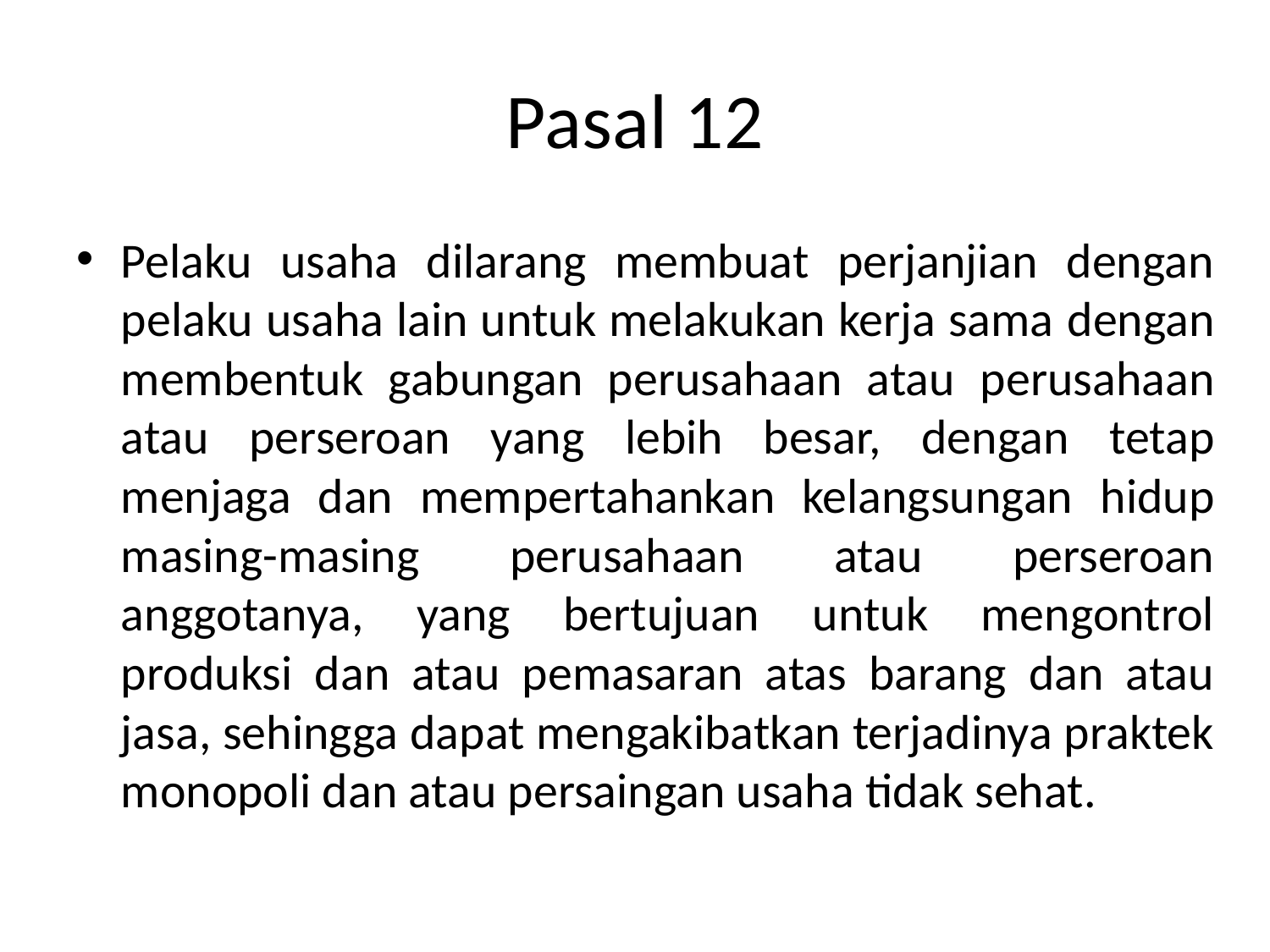

# Pasal 12
Pelaku usaha dilarang membuat perjanjian dengan pelaku usaha lain untuk melakukan kerja sama dengan membentuk gabungan perusahaan atau perusahaan atau perseroan yang lebih besar, dengan tetap menjaga dan mempertahankan kelangsungan hidup masing-masing perusahaan atau perseroan anggotanya, yang bertujuan untuk mengontrol produksi dan atau pemasaran atas barang dan atau jasa, sehingga dapat mengakibatkan terjadinya praktek monopoli dan atau persaingan usaha tidak sehat.